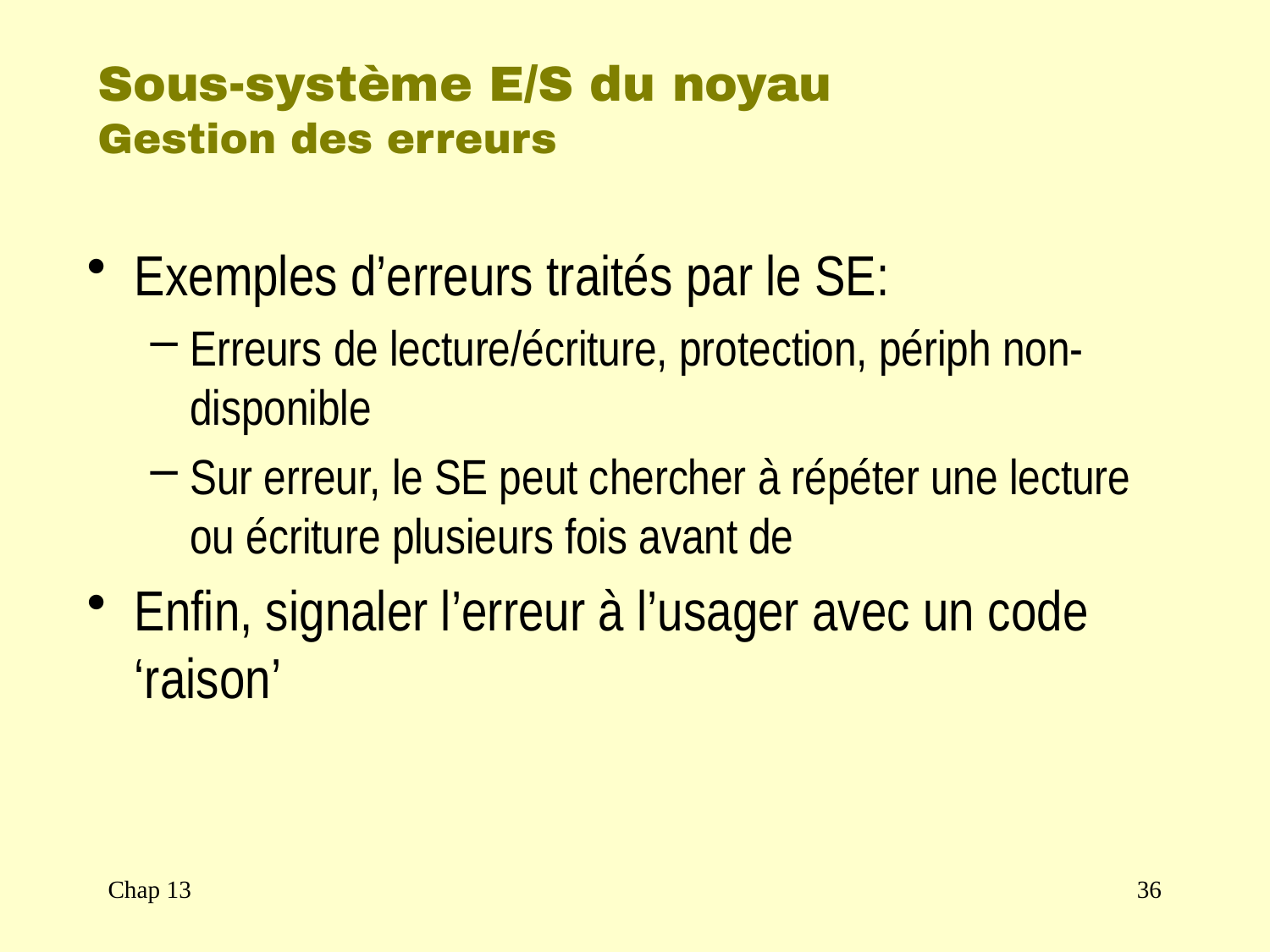

# Sous-système E/S du noyau Gestion des erreurs
Exemples d’erreurs traités par le SE:
Erreurs de lecture/écriture, protection, périph non-disponible
Sur erreur, le SE peut chercher à répéter une lecture ou écriture plusieurs fois avant de
Enfin, signaler l’erreur à l’usager avec un code ‘raison’

Chap 13
36